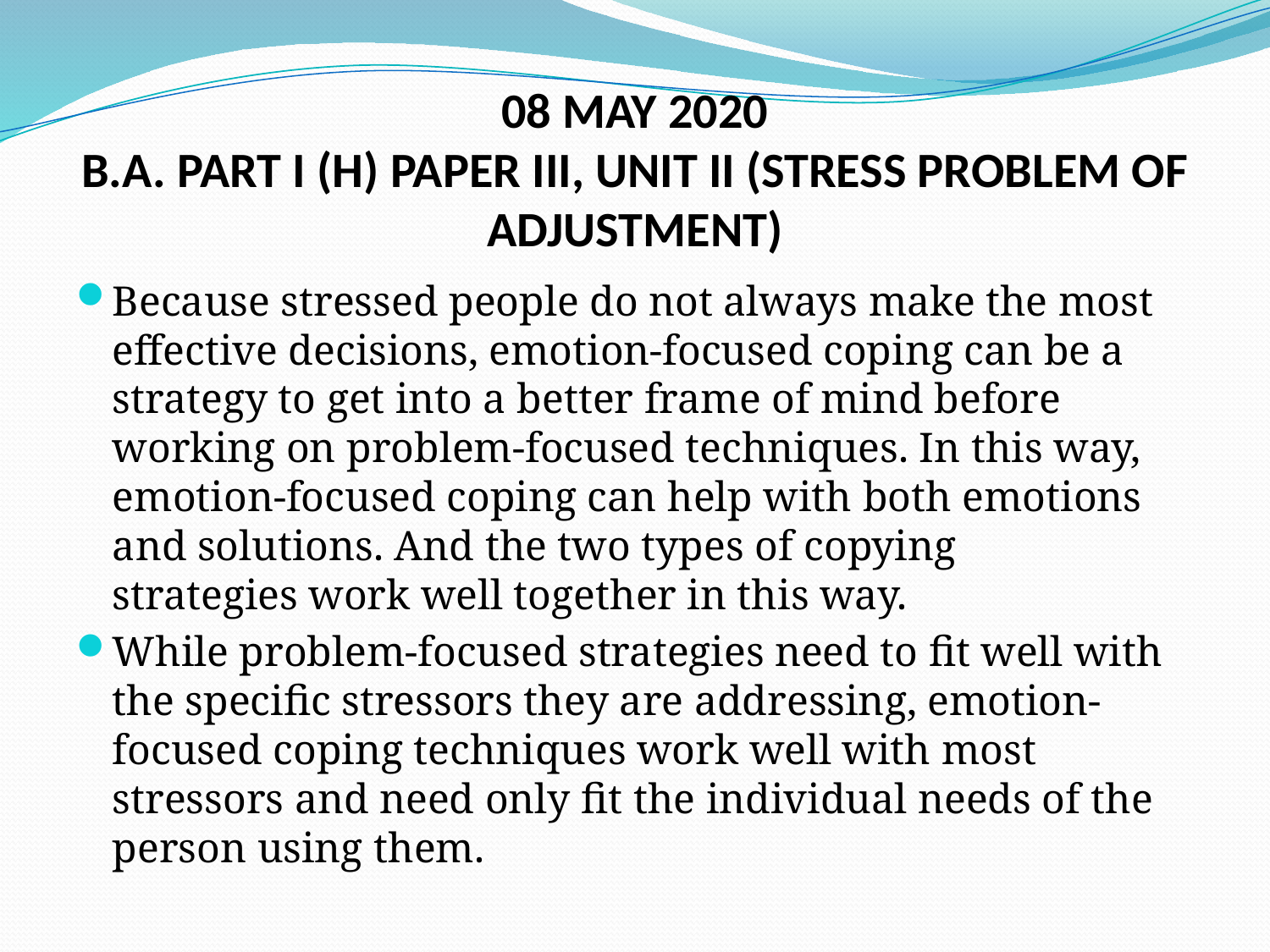

# 08 MAY 2020 B.A. PART I (H) PAPER III, UNIT II (STRESS PROBLEM OF ADJUSTMENT)
Because stressed people do not always make the most effective decisions, emotion-focused coping can be a strategy to get into a better frame of mind before working on problem-focused techniques. In this way, emotion-focused coping can help with both emotions and solutions. And the two types of copying strategies work well together in this way.
While problem-focused strategies need to fit well with the specific stressors they are addressing, emotion-focused coping techniques work well with most stressors and need only fit the individual needs of the person using them.